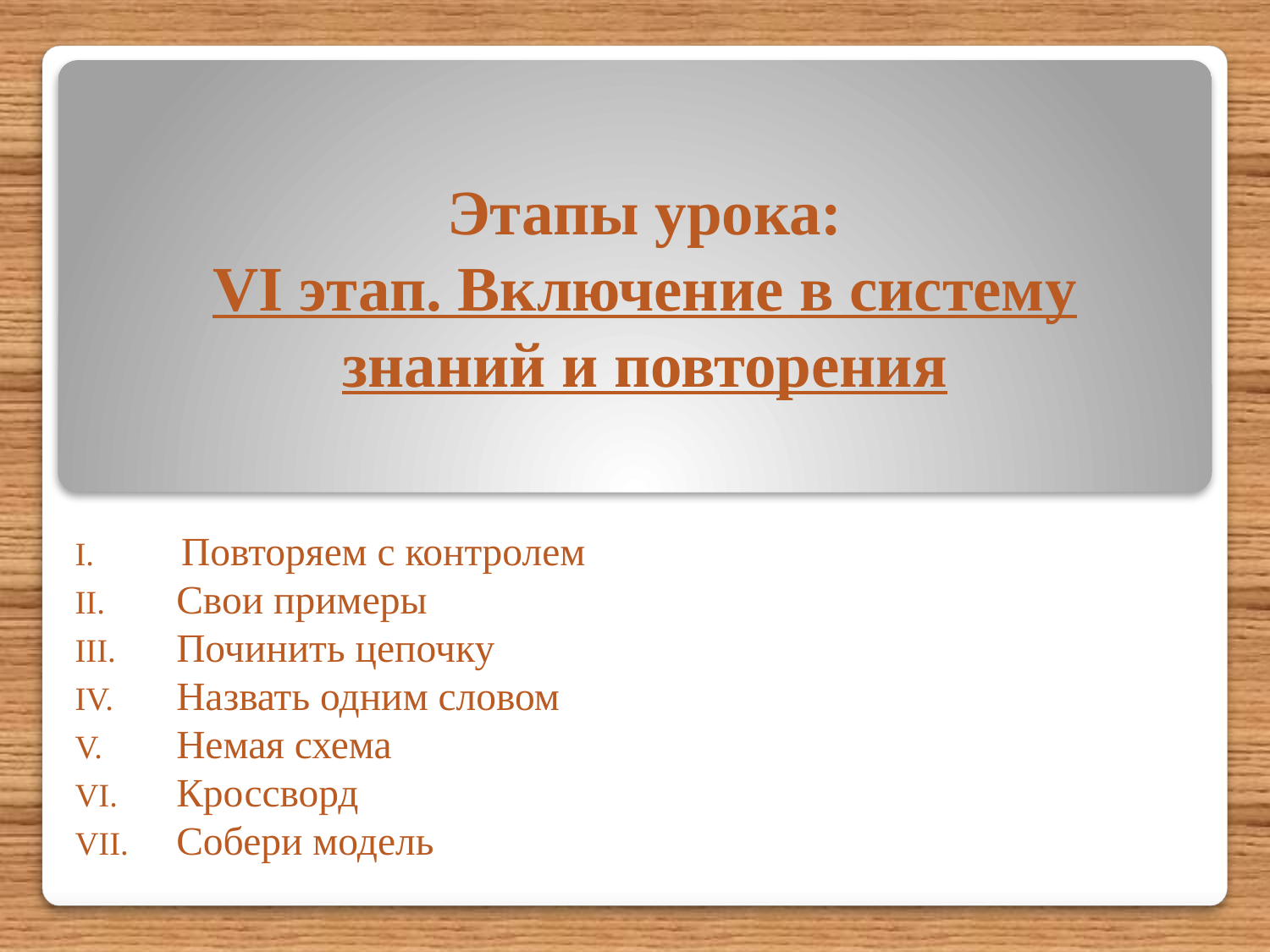

# Этапы урока: VI этап. Включение в систему знаний и повторения
Повторяем с контролем
   Свои примеры
   Починить цепочку
   Назвать одним словом
   Немая схема
   Кроссворд
   Собери модель